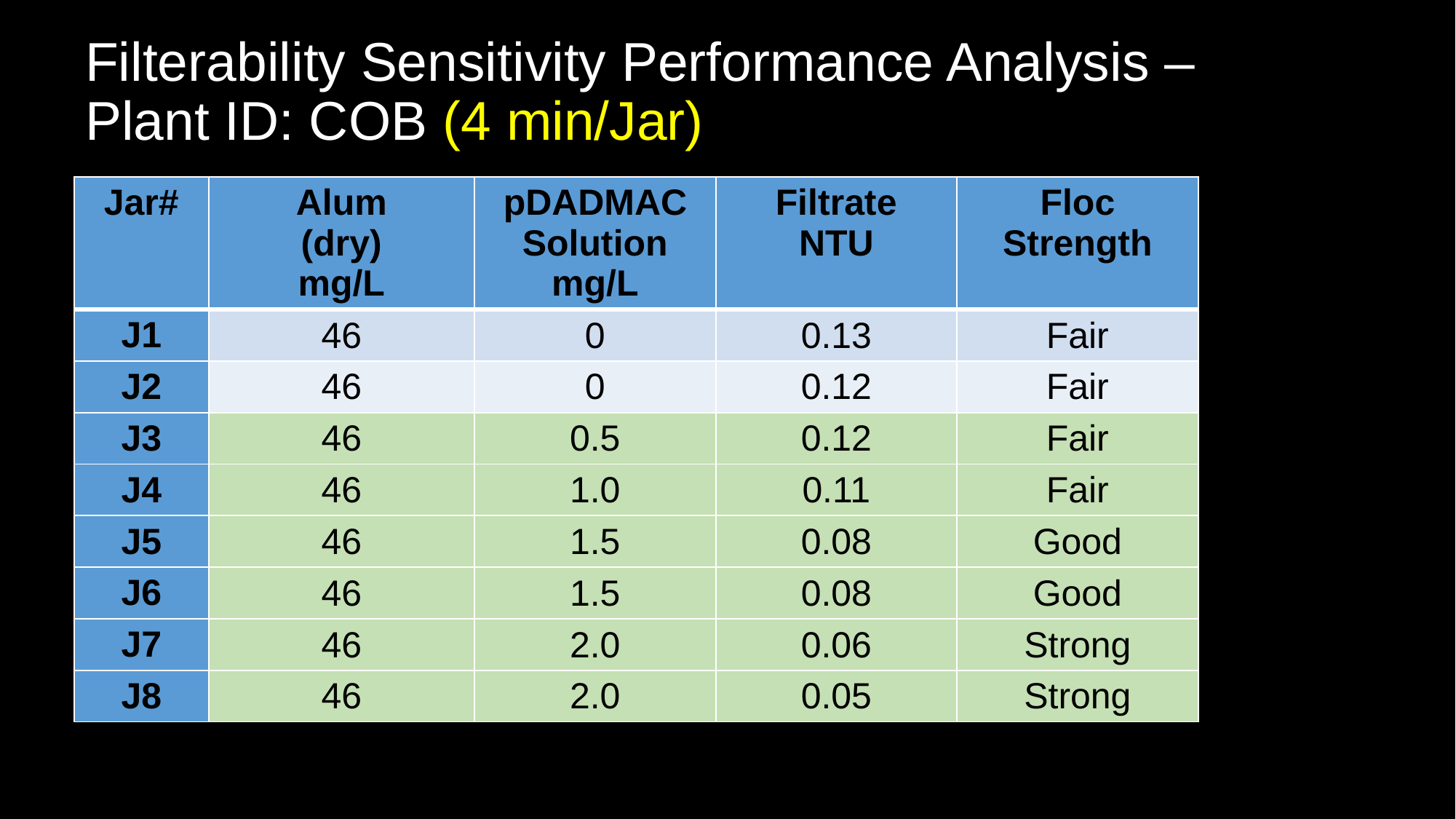

# Filterability Sensitivity Performance Analysis – Plant ID: COB (4 min/Jar)
| Jar# | Alum (dry) mg/L | pDADMAC Solution mg/L | Filtrate NTU | Floc Strength |
| --- | --- | --- | --- | --- |
| J1 | 46 | 0 | 0.13 | Fair |
| J2 | 46 | 0 | 0.12 | Fair |
| J3 | 46 | 0.5 | 0.12 | Fair |
| J4 | 46 | 1.0 | 0.11 | Fair |
| J5 | 46 | 1.5 | 0.08 | Good |
| J6 | 46 | 1.5 | 0.08 | Good |
| J7 | 46 | 2.0 | 0.06 | Strong |
| J8 | 46 | 2.0 | 0.05 | Strong |